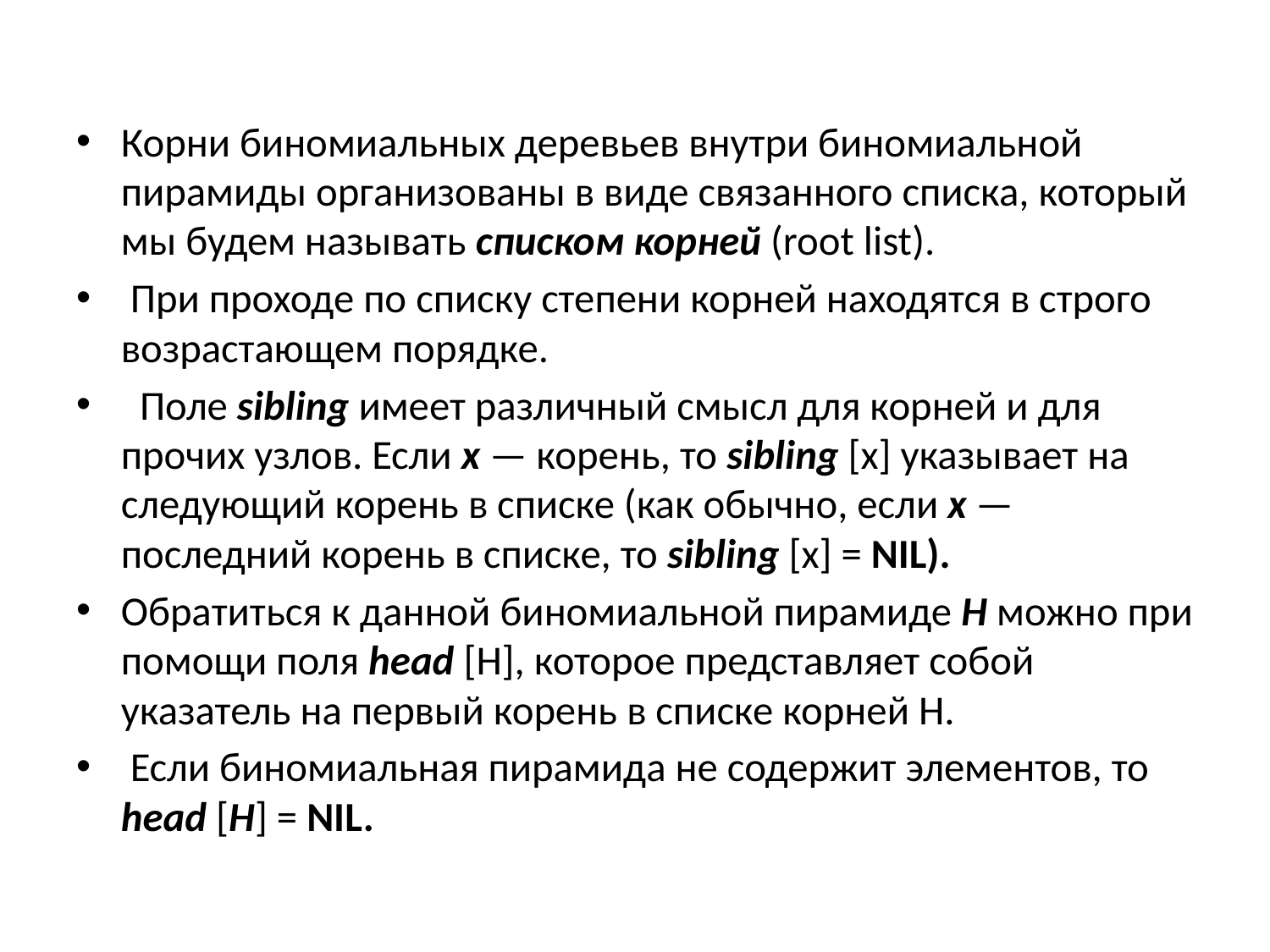

Корни биномиальных деревьев внутри биномиальной пирамиды организованы в виде связанного списка, который мы будем называть списком корней (root list).
 При проходе по списку степени корней находятся в строго возрастающем порядке.
  Поле sibling имеет различный смысл для корней и для прочих узлов. Если х — корень, то sibling [x] указывает на следующий корень в списке (как обычно, если х — последний корень в списке, то sibling [x] = NIL).
Обратиться к данной биномиальной пирамиде Н можно при помощи поля head [H], которое представляет собой указатель на первый корень в списке корней H.
 Если биномиальная пирамида не содержит элементов, то head [Н] = NIL.